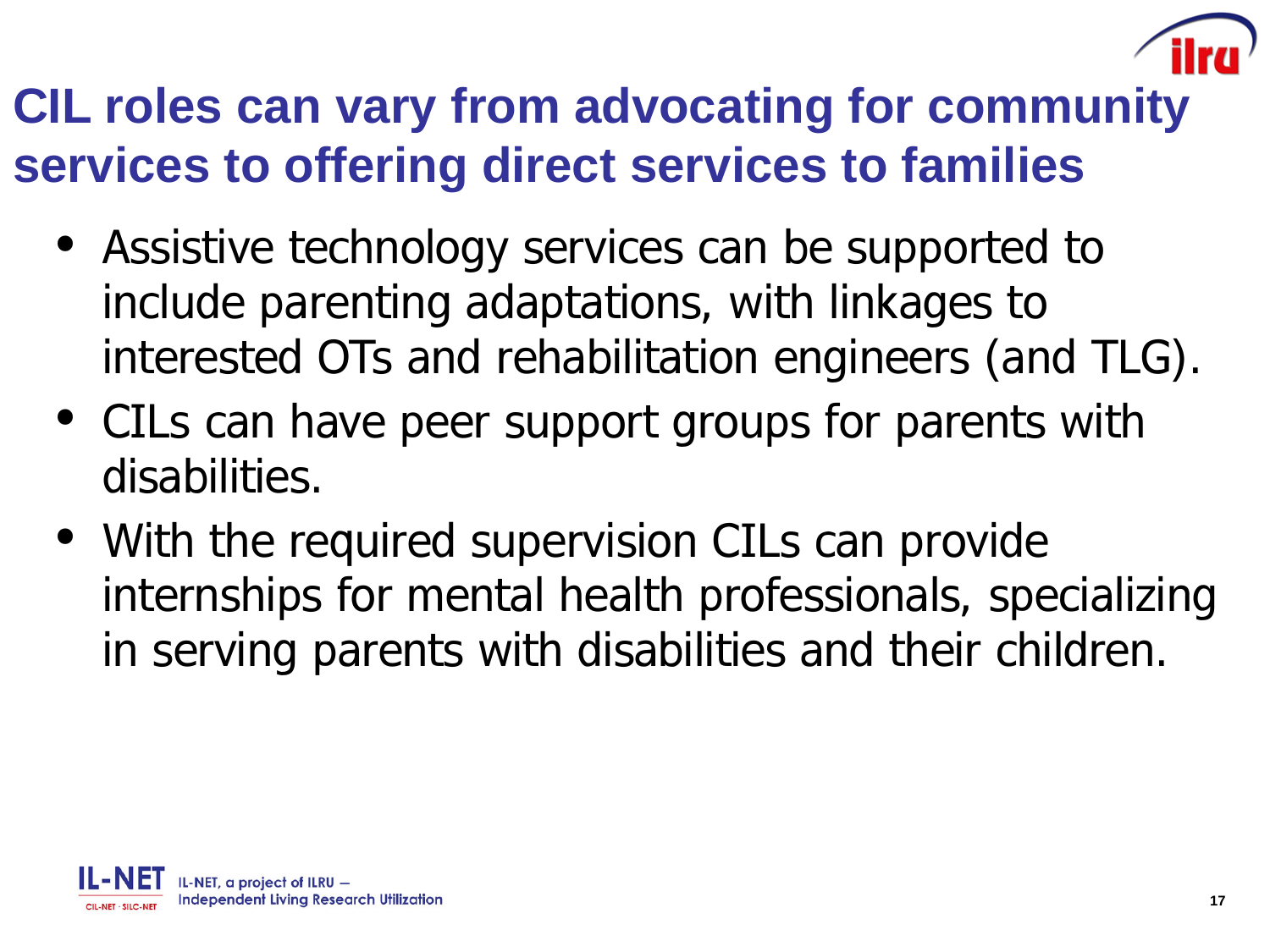

# CIL roles can vary from advocating for community services to offering direct services to families
Assistive technology services can be supported to include parenting adaptations, with linkages to interested OTs and rehabilitation engineers (and TLG).
CILs can have peer support groups for parents with disabilities.
With the required supervision CILs can provide internships for mental health professionals, specializing in serving parents with disabilities and their children.